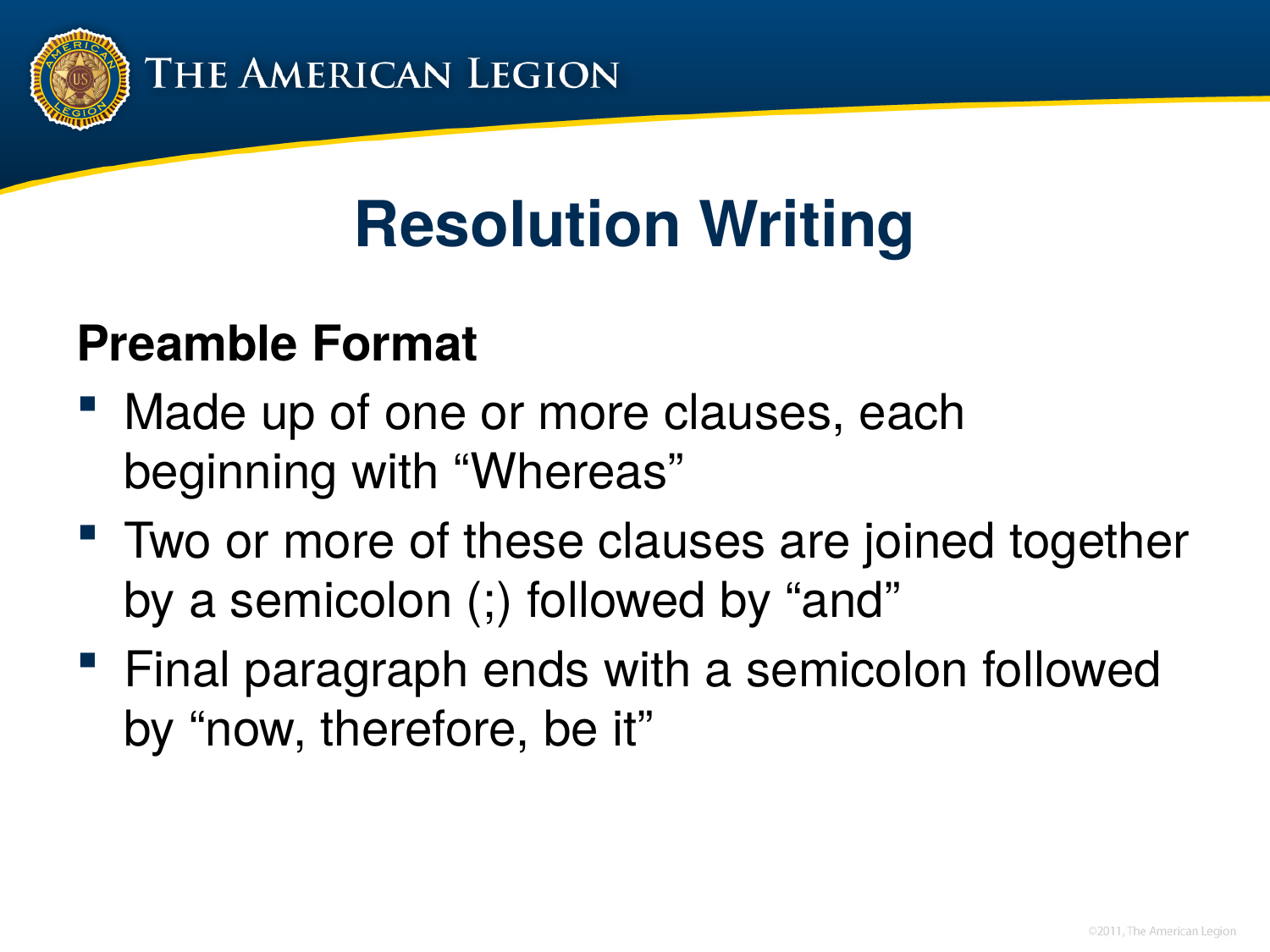

# Resolution Writing
Preamble Format
Made up of one or more clauses, each beginning with “Whereas”
Two or more of these clauses are joined together by a semicolon (;) followed by “and”
Final paragraph ends with a semicolon followed by “now, therefore, be it”